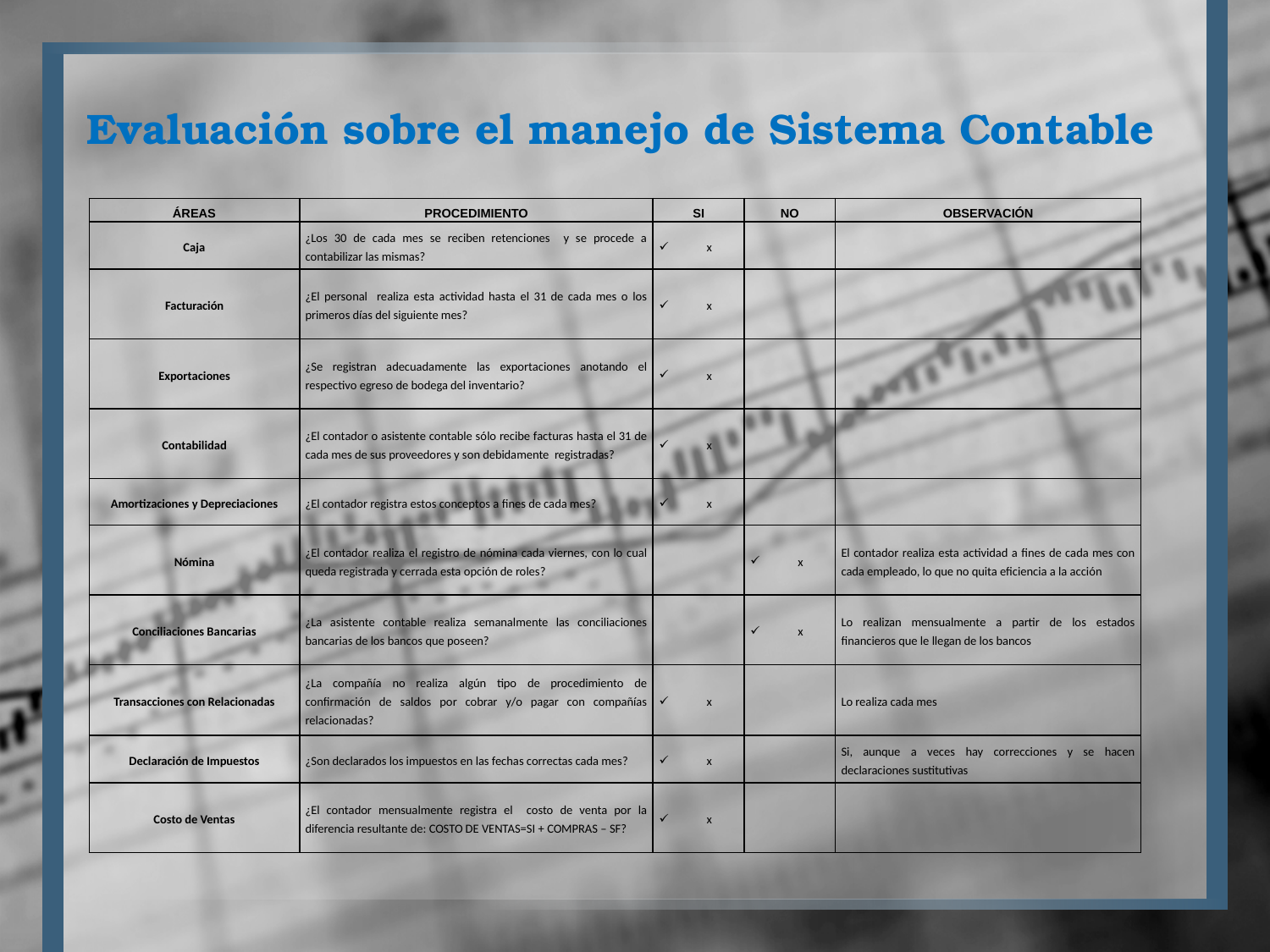

# Evaluación sobre el manejo de Sistema Contable
| ÁREAS | PROCEDIMIENTO | SI | NO | OBSERVACIÓN |
| --- | --- | --- | --- | --- |
| Caja | ¿Los 30 de cada mes se reciben retenciones y se procede a contabilizar las mismas? | x |  |  |
| Facturación | ¿El personal realiza esta actividad hasta el 31 de cada mes o los primeros días del siguiente mes? | x |  |  |
| Exportaciones | ¿Se registran adecuadamente las exportaciones anotando el respectivo egreso de bodega del inventario? | x |  |  |
| Contabilidad | ¿El contador o asistente contable sólo recibe facturas hasta el 31 de cada mes de sus proveedores y son debidamente registradas? | x |  |  |
| Amortizaciones y Depreciaciones | ¿El contador registra estos conceptos a fines de cada mes? | x |  |  |
| Nómina | ¿El contador realiza el registro de nómina cada viernes, con lo cual queda registrada y cerrada esta opción de roles? |  | x | El contador realiza esta actividad a fines de cada mes con cada empleado, lo que no quita eficiencia a la acción |
| Conciliaciones Bancarias | ¿La asistente contable realiza semanalmente las conciliaciones bancarias de los bancos que poseen? |  | x | Lo realizan mensualmente a partir de los estados financieros que le llegan de los bancos |
| Transacciones con Relacionadas | ¿La compañía no realiza algún tipo de procedimiento de confirmación de saldos por cobrar y/o pagar con compañías relacionadas? | x |  | Lo realiza cada mes |
| Declaración de Impuestos | ¿Son declarados los impuestos en las fechas correctas cada mes? | x |  | Si, aunque a veces hay correcciones y se hacen declaraciones sustitutivas |
| Costo de Ventas | ¿El contador mensualmente registra el costo de venta por la diferencia resultante de: COSTO DE VENTAS=SI + COMPRAS – SF? | x |  |  |